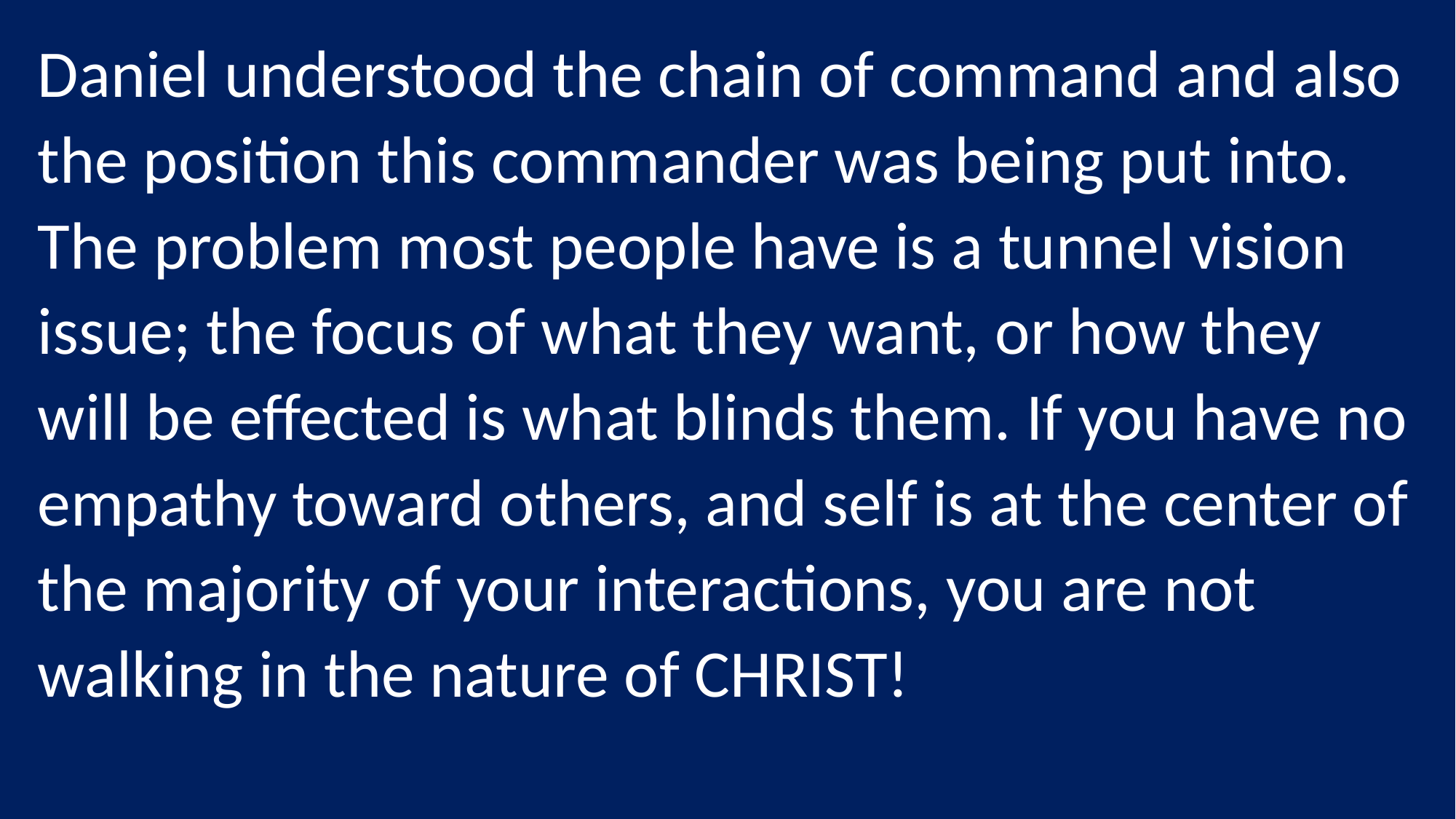

Daniel understood the chain of command and also the position this commander was being put into. The problem most people have is a tunnel vision issue; the focus of what they want, or how they will be effected is what blinds them. If you have no empathy toward others, and self is at the center of the majority of your interactions, you are not walking in the nature of CHRIST!